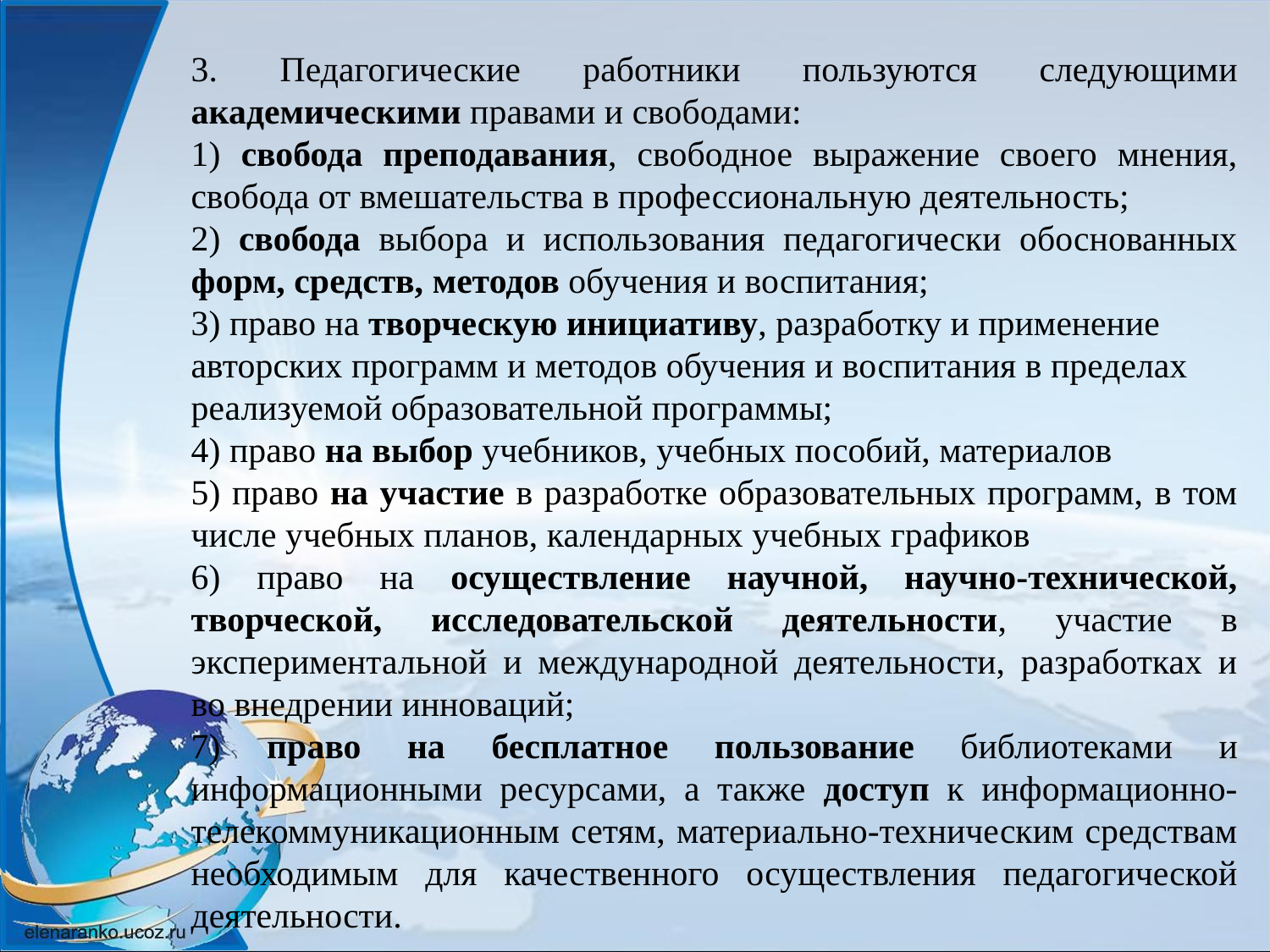

3. Педагогические работники пользуются следующими академическими правами и свободами:
1) свобода преподавания, свободное выражение своего мнения, свобода от вмешательства в профессиональную деятельность;
2) свобода выбора и использования педагогически обоснованных форм, средств, методов обучения и воспитания;
3) право на творческую инициативу, разработку и применение авторских программ и методов обучения и воспитания в пределах реализуемой образовательной программы;
4) право на выбор учебников, учебных пособий, материалов
5) право на участие в разработке образовательных программ, в том числе учебных планов, календарных учебных графиков
6) право на осуществление научной, научно-технической, творческой, исследовательской деятельности, участие в экспериментальной и международной деятельности, разработках и во внедрении инноваций;
7) право на бесплатное пользование библиотеками и информационными ресурсами, а также доступ к информационно-телекоммуникационным сетям, материально-техническим средствам необходимым для качественного осуществления педагогической деятельности.